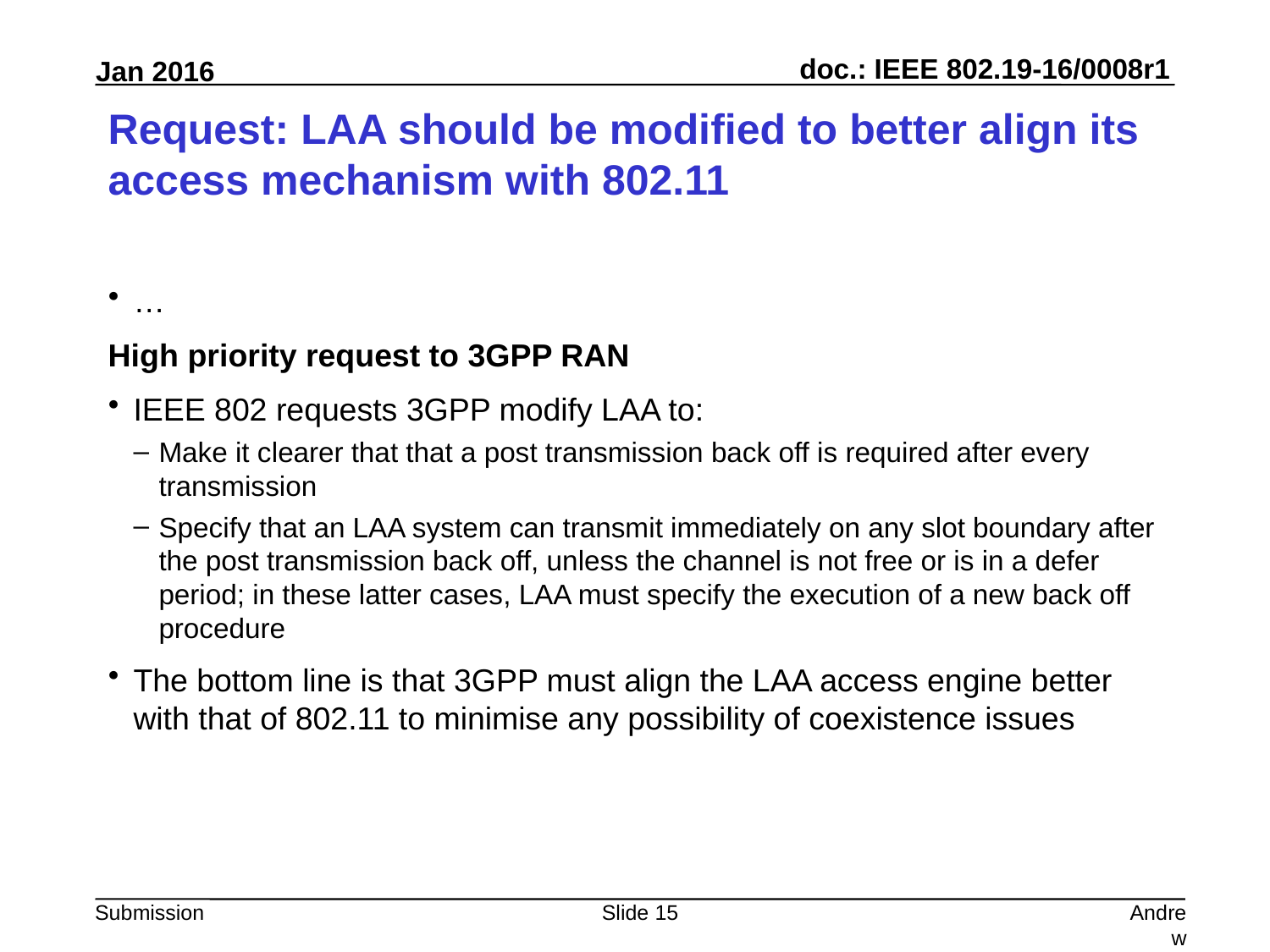

# Request: LAA should be modified to better align its access mechanism with 802.11
…
High priority request to 3GPP RAN
IEEE 802 requests 3GPP modify LAA to:
Make it clearer that that a post transmission back off is required after every transmission
Specify that an LAA system can transmit immediately on any slot boundary after the post transmission back off, unless the channel is not free or is in a defer period; in these latter cases, LAA must specify the execution of a new back off procedure
The bottom line is that 3GPP must align the LAA access engine better with that of 802.11 to minimise any possibility of coexistence issues
Slide 15
Andrew Myles, Cisco